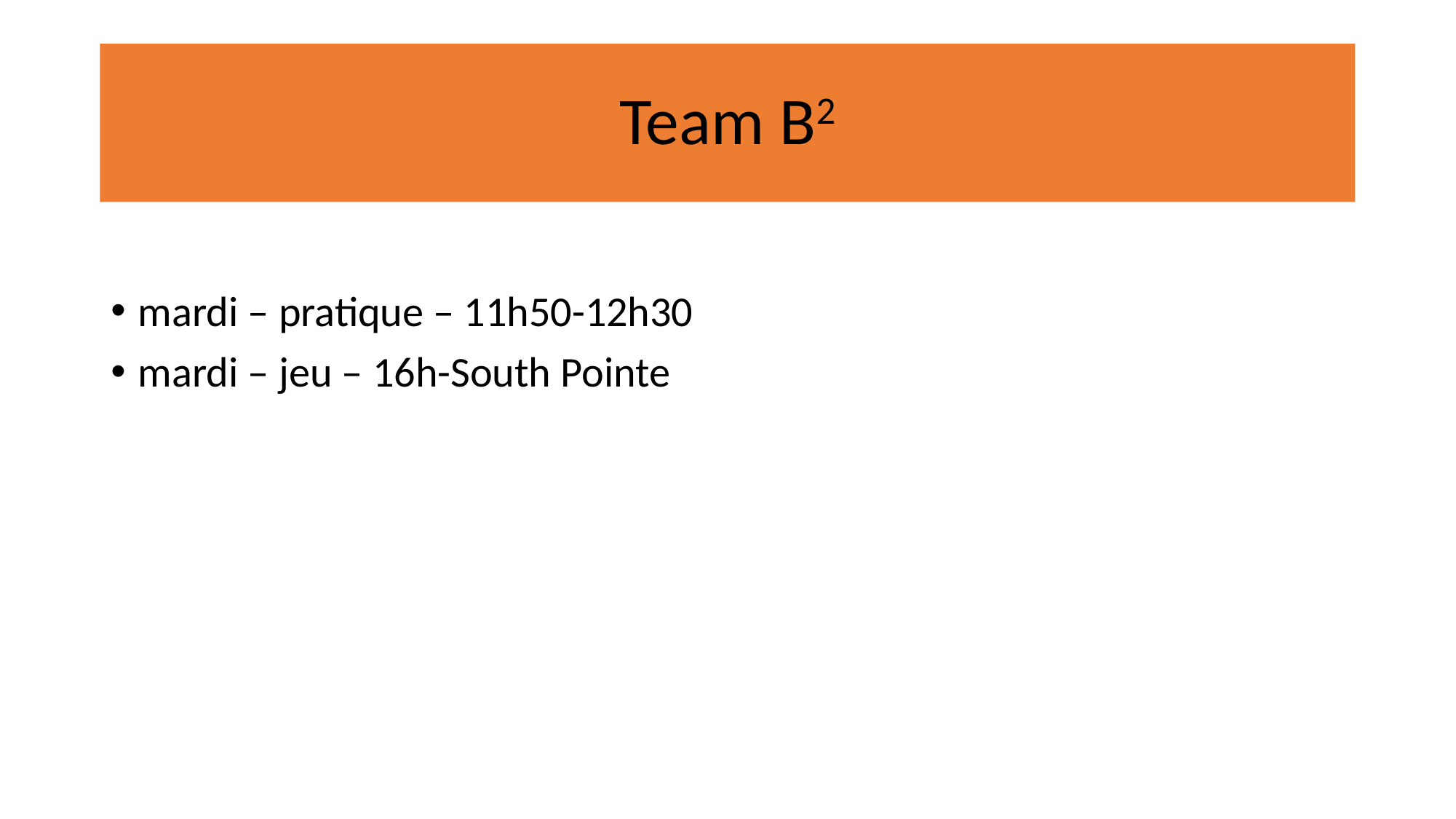

# Team B2

mardi – pratique – 11h50-12h30
mardi – jeu – 16h-South Pointe